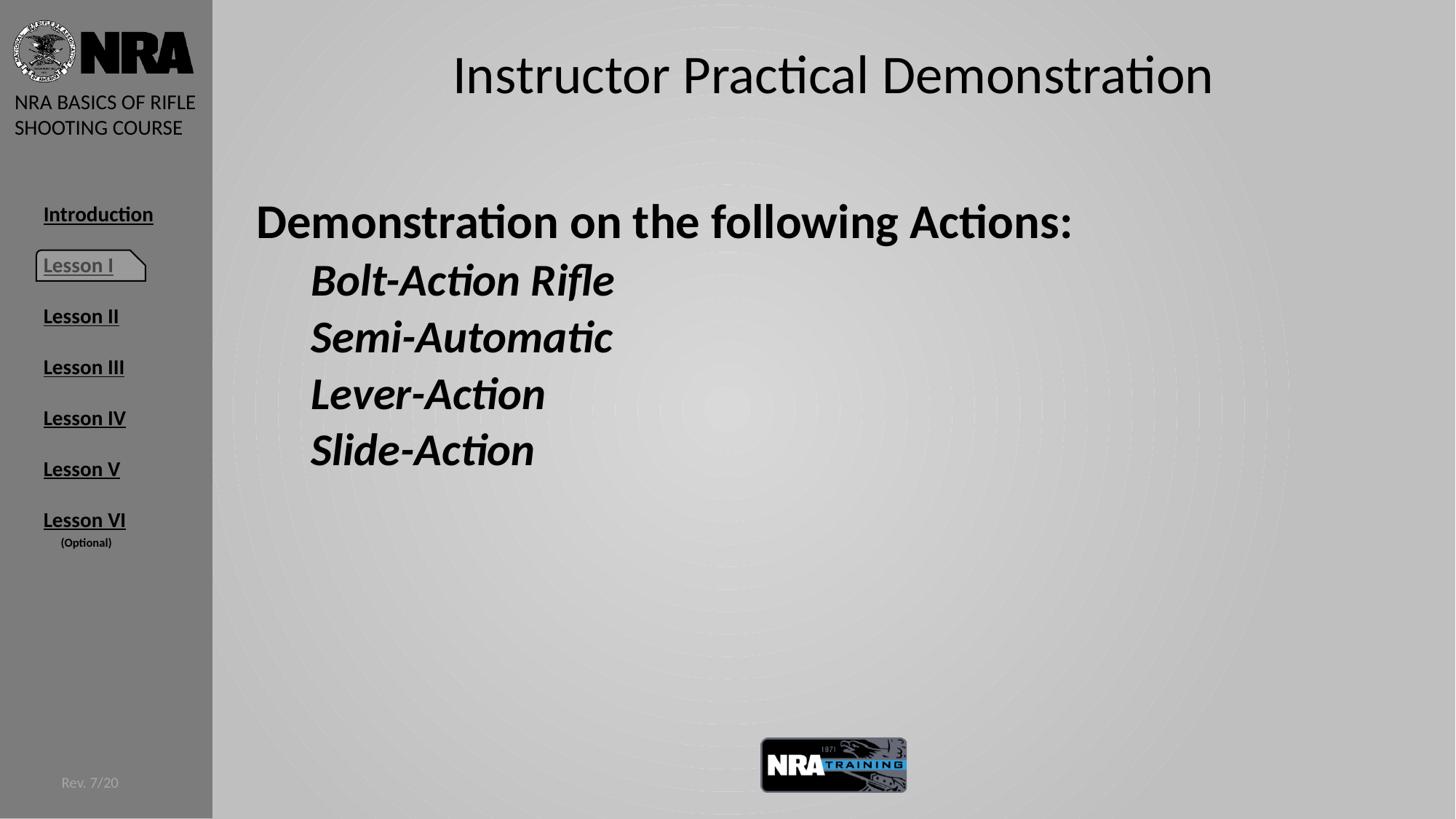

# Instructor Practical Demonstration
Demonstration on the following Actions:
Bolt-Action Rifle
Semi-Automatic
Lever-Action
Slide-Action